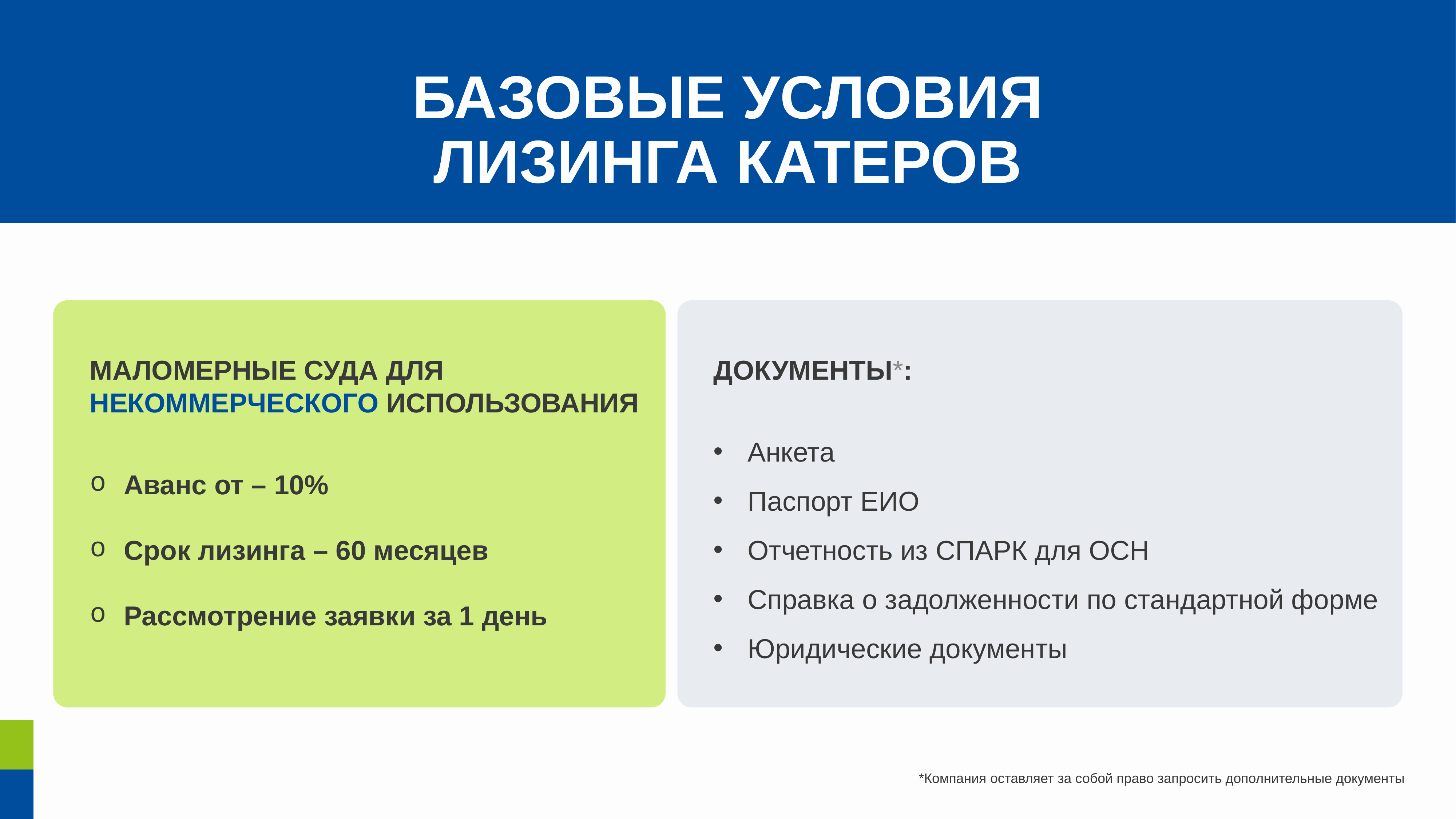

БАЗОВЫЕ УСЛОВИЯ
ЛИЗИНГА КАТЕРОВ

МАЛОМЕРНЫЕ СУДА ДЛЯ
НЕКОММЕРЧЕСКОГО ИСПОЛЬЗОВАНИЯ
Аванс от – 10%
Срок лизинга – 60 месяцев
Рассмотрение заявки за 1 день
ДОКУМЕНТЫ*:
Анкета
Паспорт ЕИО
Отчетность из СПАРК для ОСН
Справка о задолженности по стандартной форме
Юридические документы

*Компания оставляет за собой право запросить дополнительные документы